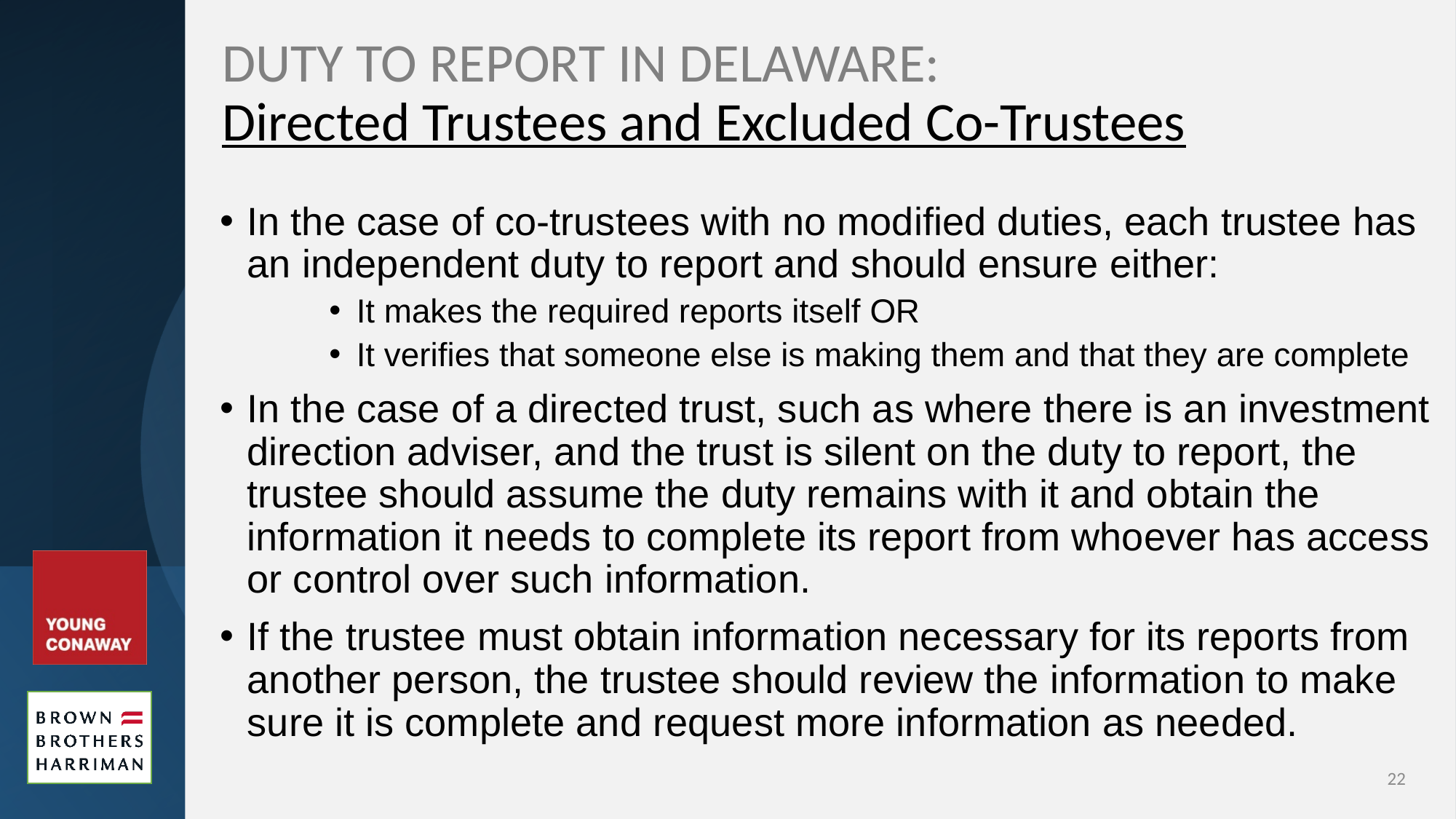

# DUTY TO REPORT IN DELAWARE: Directed Trustees and Excluded Co-Trustees
In the case of co-trustees with no modified duties, each trustee has an independent duty to report and should ensure either:
It makes the required reports itself OR
It verifies that someone else is making them and that they are complete
In the case of a directed trust, such as where there is an investment direction adviser, and the trust is silent on the duty to report, the trustee should assume the duty remains with it and obtain the information it needs to complete its report from whoever has access or control over such information.
If the trustee must obtain information necessary for its reports from another person, the trustee should review the information to make sure it is complete and request more information as needed.
22